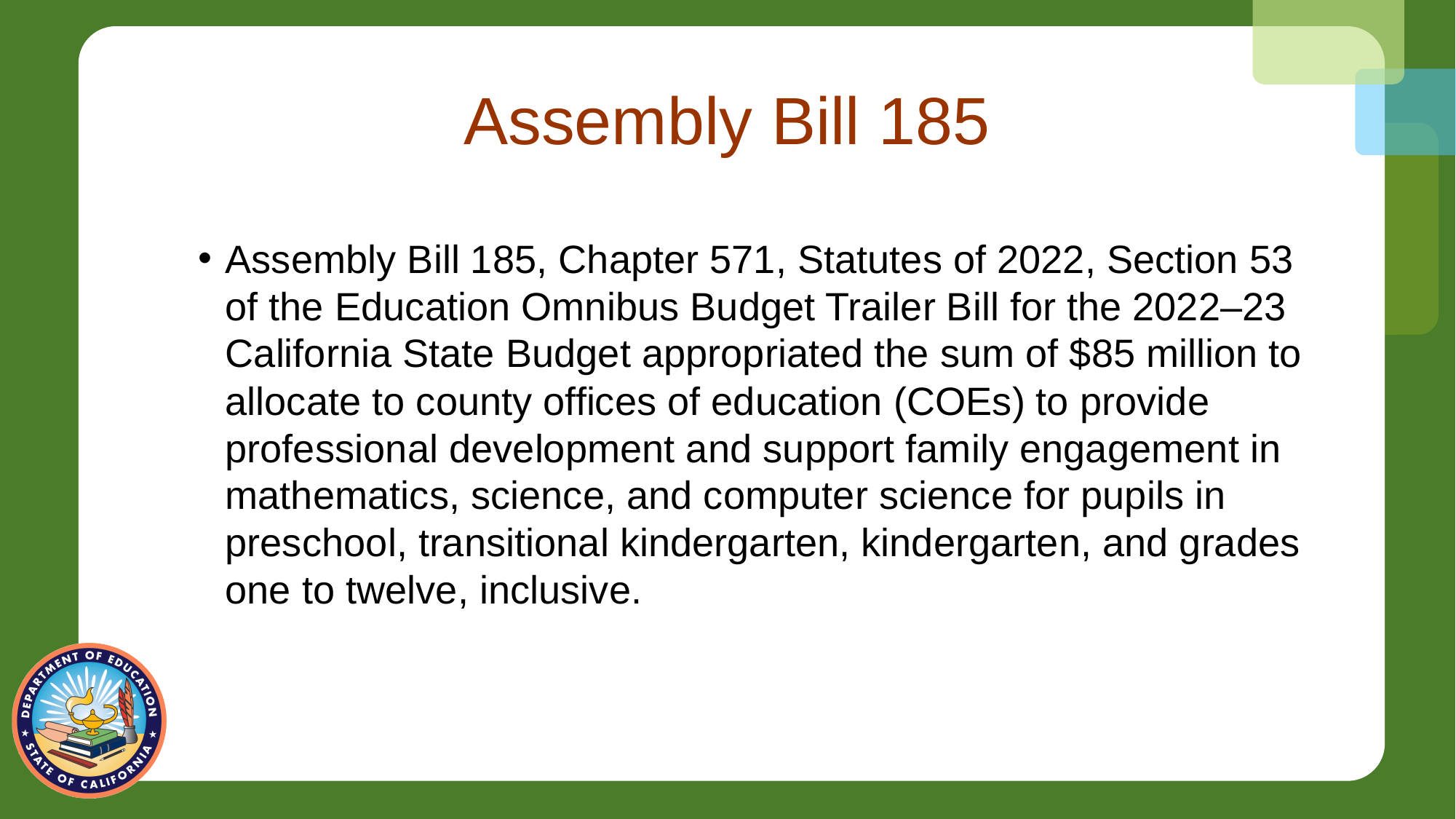

# Assembly Bill 185
Assembly Bill 185, Chapter 571, Statutes of 2022, Section 53 of the Education Omnibus Budget Trailer Bill for the 2022–23 California State Budget appropriated the sum of $85 million to allocate to county offices of education (COEs) to provide professional development and support family engagement in mathematics, science, and computer science for pupils in preschool, transitional kindergarten, kindergarten, and grades one to twelve, inclusive.